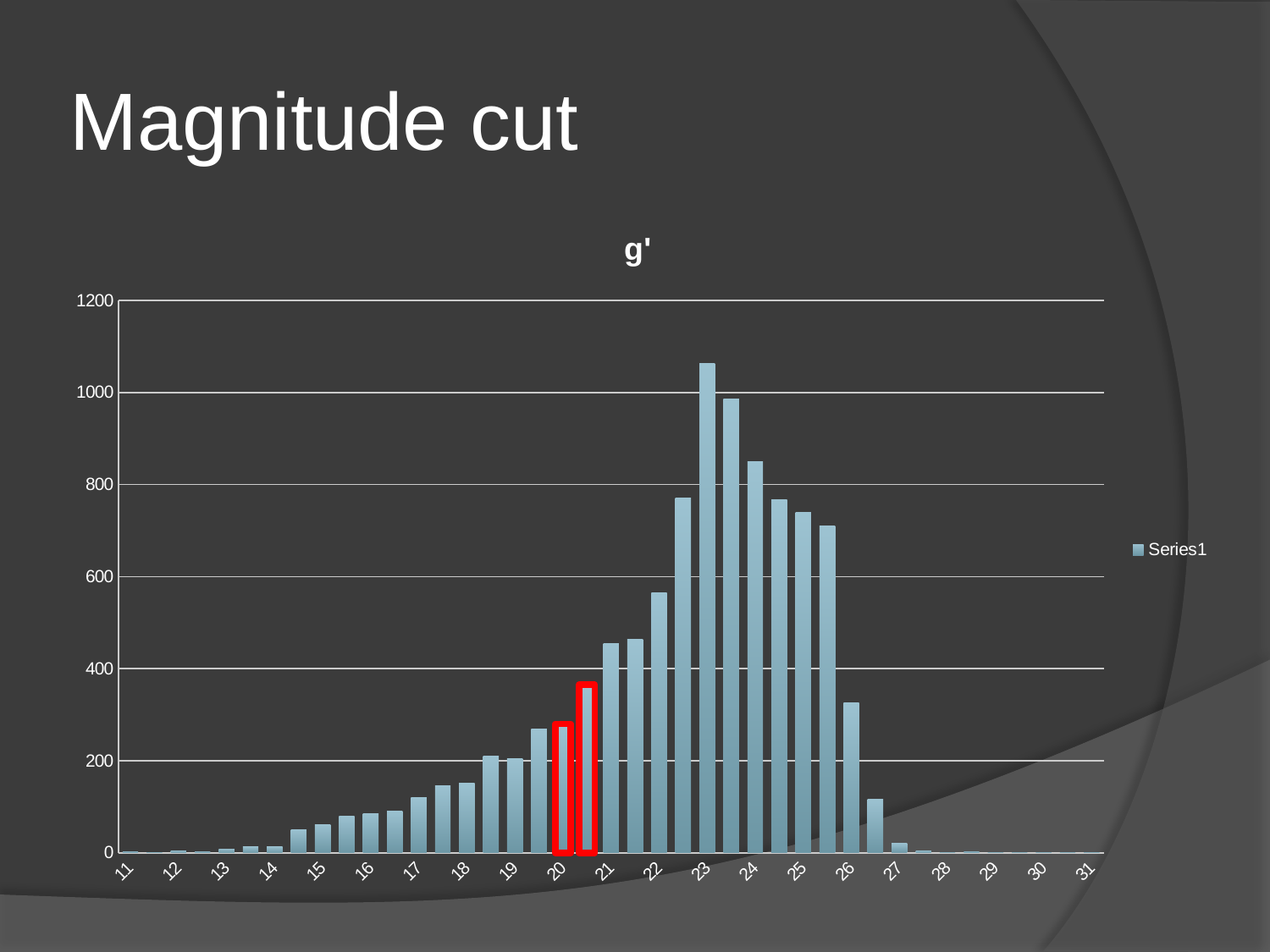

# Magnitude cut

### Chart: g'

| Category |  |
|---|---|
| 11.0 | 2.0 |
| 11.5 | 1.0 |
| 12.0 | 4.0 |
| 12.5 | 3.0 |
| 13.0 | 8.0 |
| 13.5 | 13.0 |
| 14.0 | 13.0 |
| 14.5 | 51.0 |
| 15.0 | 61.0 |
| 15.5 | 80.0 |
| 16.0 | 86.0 |
| 16.5 | 91.0 |
| 17.0 | 120.0 |
| 17.5 | 146.0 |
| 18.0 | 151.0 |
| 18.5 | 211.0 |
| 19.0 | 205.0 |
| 19.5 | 269.0 |
| 20.0 | 280.0 |
| 20.5 | 365.0 |
| 21.0 | 454.0 |
| 21.5 | 464.0 |
| 22.0 | 565.0 |
| 22.5 | 770.0 |
| 23.0 | 1062.0 |
| 23.5 | 986.0 |
| 24.0 | 849.0 |
| 24.5 | 767.0 |
| 25.0 | 739.0 |
| 25.5 | 710.0 |
| 26.0 | 326.0 |
| 26.5 | 116.0 |
| 27.0 | 20.0 |
| 27.5 | 5.0 |
| 28.0 | 1.0 |
| 28.5 | 3.0 |
| 29.0 | 1.0 |
| 29.5 | 0.0 |
| 30.0 | 1.0 |
| 30.5 | 0.0 |
| 31.0 | 1.0 |